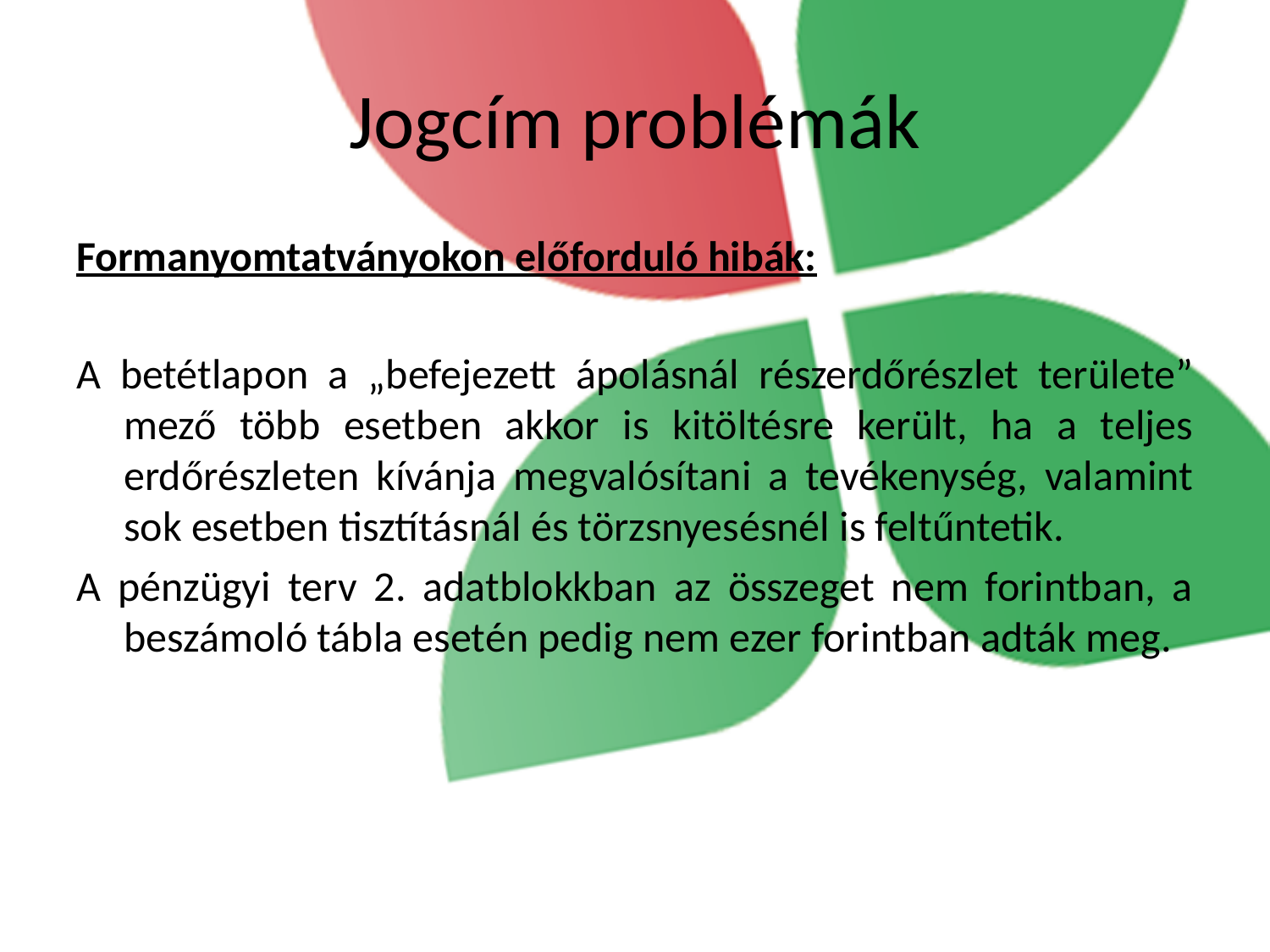

# Jogcím problémák
Formanyomtatványokon előforduló hibák:

A betétlapon a „befejezett ápolásnál részerdőrészlet területe” mező több esetben akkor is kitöltésre került, ha a teljes erdőrészleten kívánja megvalósítani a tevékenység, valamint sok esetben tisztításnál és törzsnyesésnél is feltűntetik.
A pénzügyi terv 2. adatblokkban az összeget nem forintban, a beszámoló tábla esetén pedig nem ezer forintban adták meg.